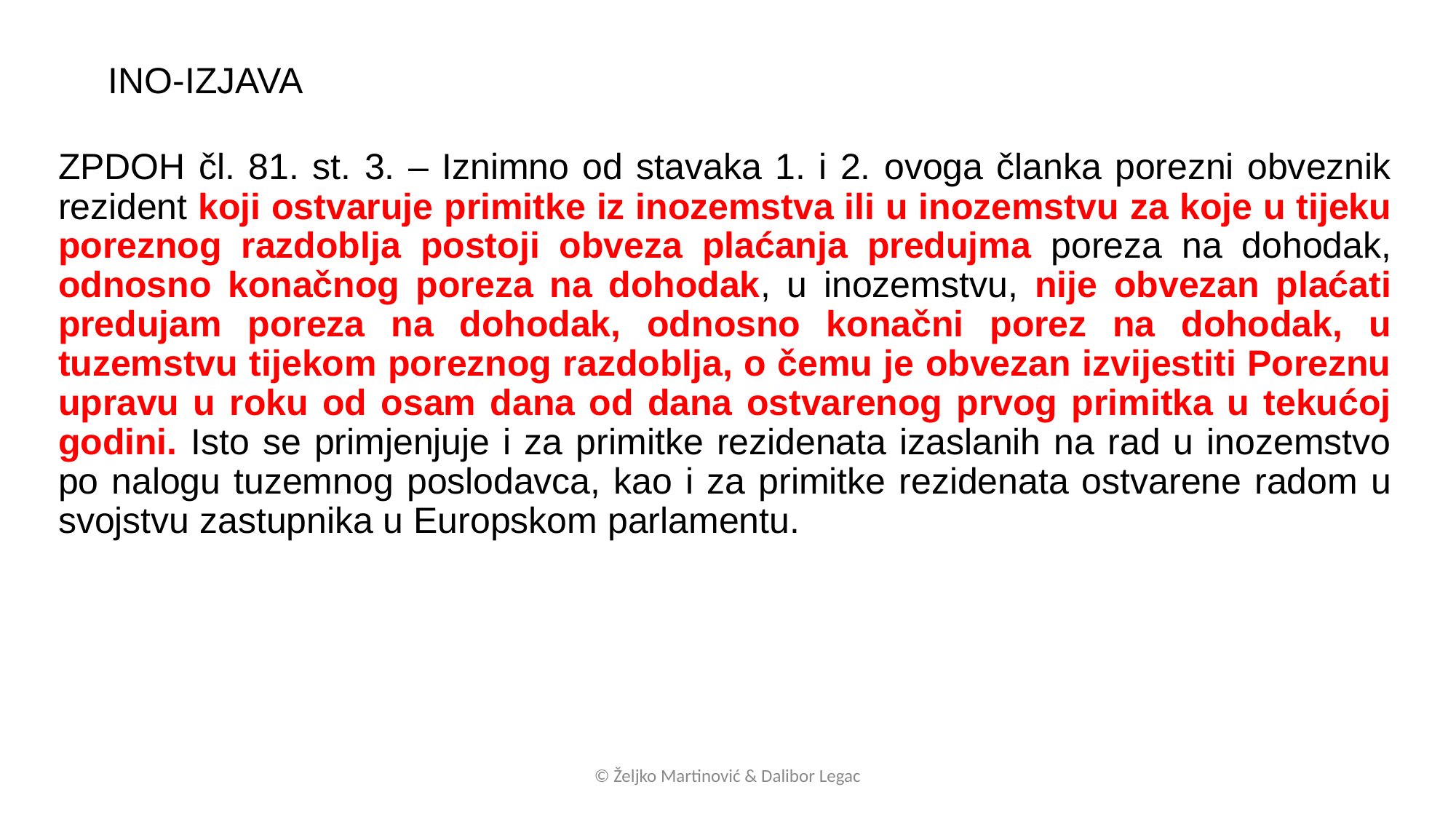

INO-IZJAVA
ZPDOH čl. 81. st. 3. – Iznimno od stavaka 1. i 2. ovoga članka porezni obveznik rezident koji ostvaruje primitke iz inozemstva ili u inozemstvu za koje u tijeku poreznog razdoblja postoji obveza plaćanja predujma poreza na dohodak, odnosno konačnog poreza na dohodak,​ u inozemstvu, nije obvezan plaćati predujam poreza na dohodak, odnosno konačni porez na dohodak, u tuzemstvu tijekom poreznog razdoblja, o čemu je obvezan izvijestiti Poreznu upravu u roku od osam dana od dana ostvarenog prvog primitka u tekućoj godini. Isto se primjenjuje i za primitke rezidenata izaslanih na rad u inozemstvo po nalogu tuzemnog poslodavca, kao i za primitke rezidenata ostvarene radom u svojstvu zastupnika u Europskom parlamentu.

© Željko Martinović & Dalibor Legac